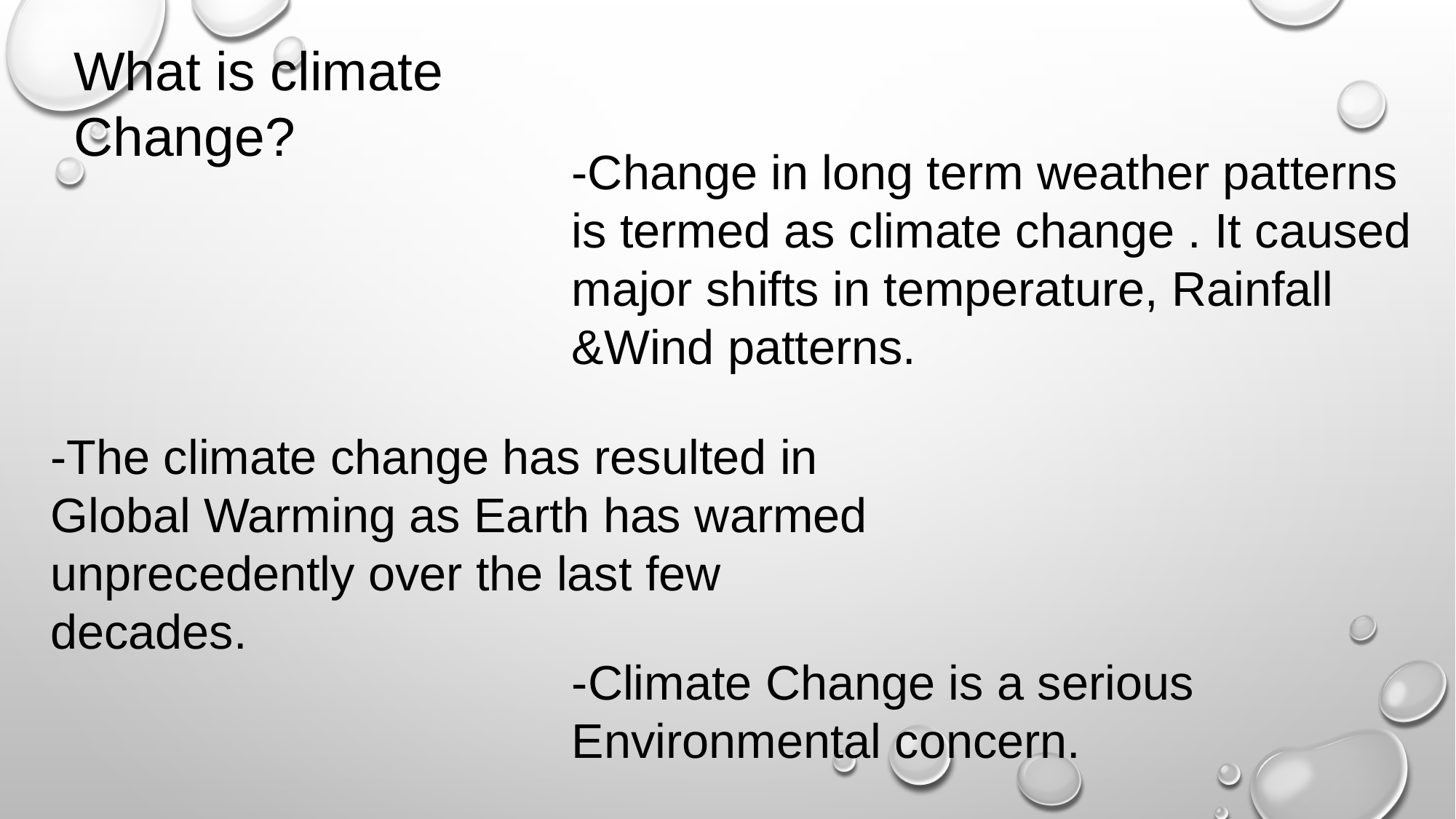

What is climate Change?
-Change in long term weather patterns is termed as climate change . It caused
major shifts in temperature, Rainfall &Wind patterns.
-The climate change has resulted in Global Warming as Earth has warmed unprecedently over the last few decades.
-Climate Change is a serious Environmental concern.